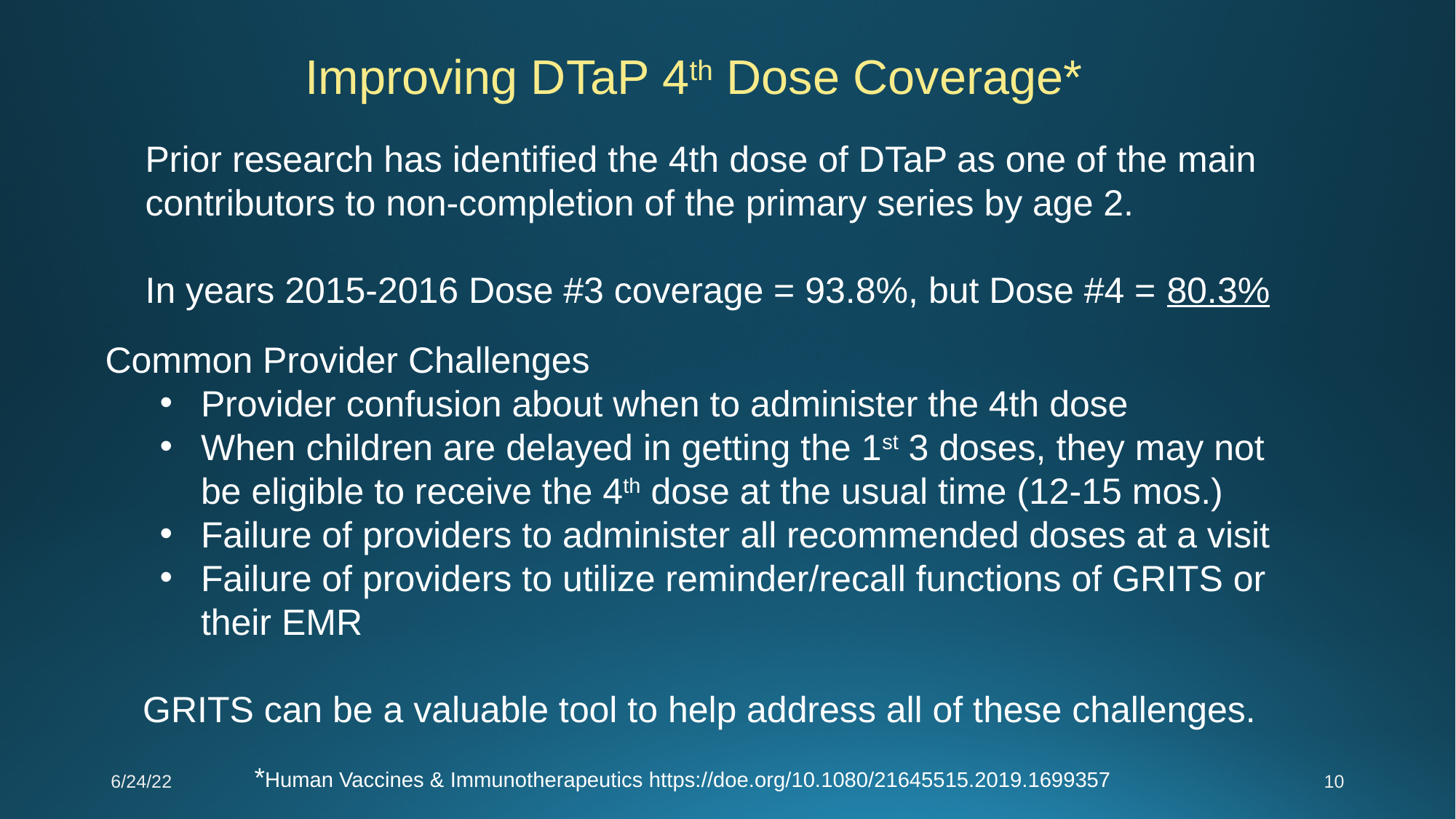

Improving DTaP 4th Dose Coverage*
Prior research has identified the 4th dose of DTaP as one of the main contributors to non-completion of the primary series by age 2.

In years 2015-2016 Dose #3 coverage = 93.8%, but Dose #4 = 80.3%

Common Provider Challenges
Provider confusion about when to administer the 4th dose
When children are delayed in getting the 1st 3 doses, they may not be eligible to receive the 4th dose at the usual time (12-15 mos.)
Failure of providers to administer all recommended doses at a visit
Failure of providers to utilize reminder/recall functions of GRITS or their EMR

GRITS can be a valuable tool to help address all of these challenges.
*Human Vaccines & Immunotherapeutics https://doe.org/10.1080/21645515.2019.1699357
6/24/22

10